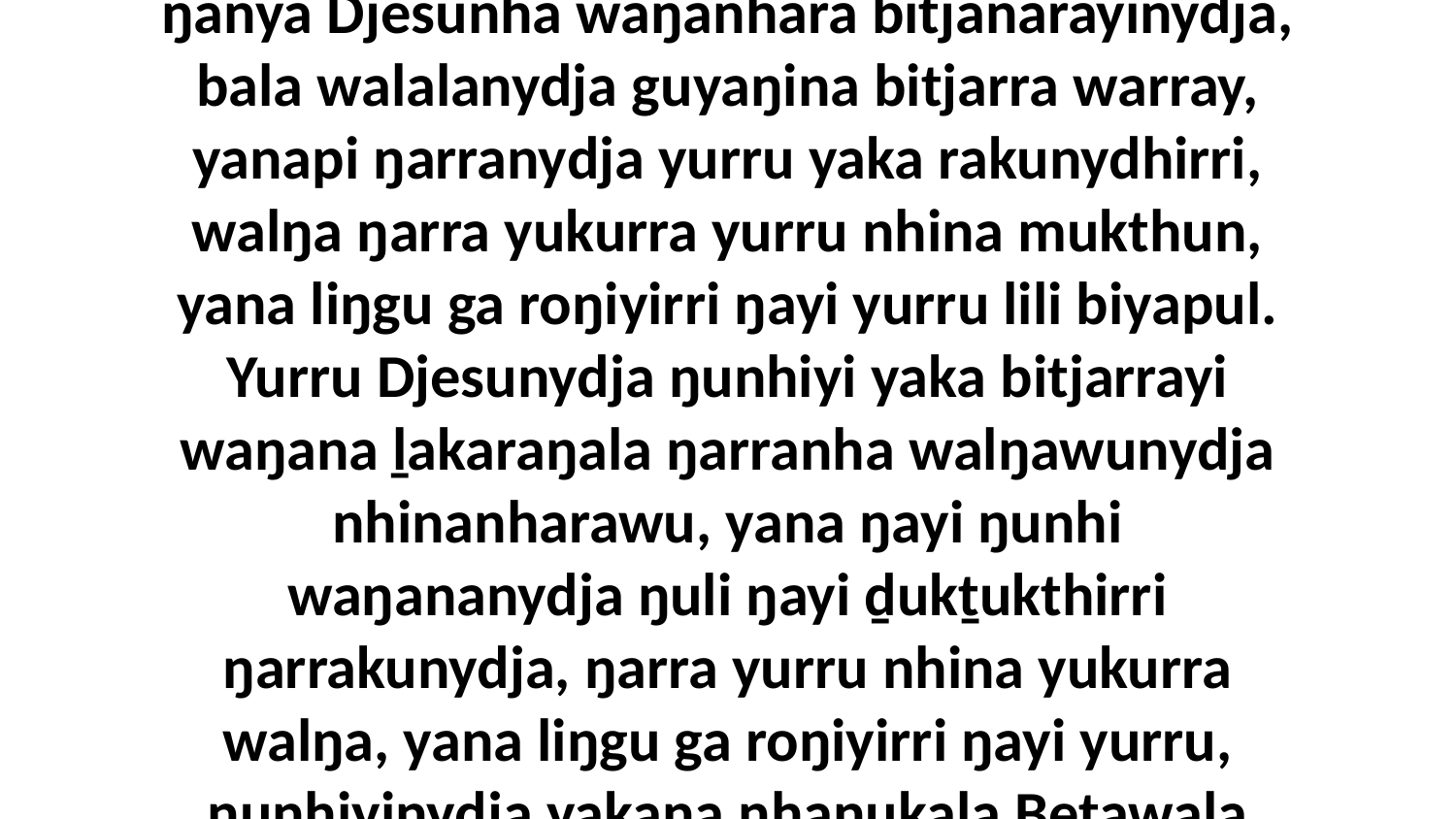

23 Bala walala wiripu-guḻku'yunydja ḻundu'mirriŋuyu walalay ŋäkulana dhäruk ŋanya Djesunha waŋanhara bitjanarayinydja, bala walalanydja guyaŋina bitjarra warray, yanapi ŋarranydja yurru yaka rakunydhirri, walŋa ŋarra yukurra yurru nhina mukthun, yana liŋgu ga roŋiyirri ŋayi yurru lili biyapul. Yurru Djesunydja ŋunhiyi yaka bitjarrayi waŋana ḻakaraŋala ŋarranha walŋawunydja nhinanharawu, yana ŋayi ŋunhi waŋananydja ŋuli ŋayi ḏukṯukthirri ŋarrakunydja, ŋarra yurru nhina yukurra walŋa, yana liŋgu ga roŋiyirri ŋayi yurru, ŋunhiyinydja yakana nhanukala Betawala ŋayaŋuyu, bitjarra.Dhawar'yunaranydja ŋayi dhäruk Djon dhuwalana